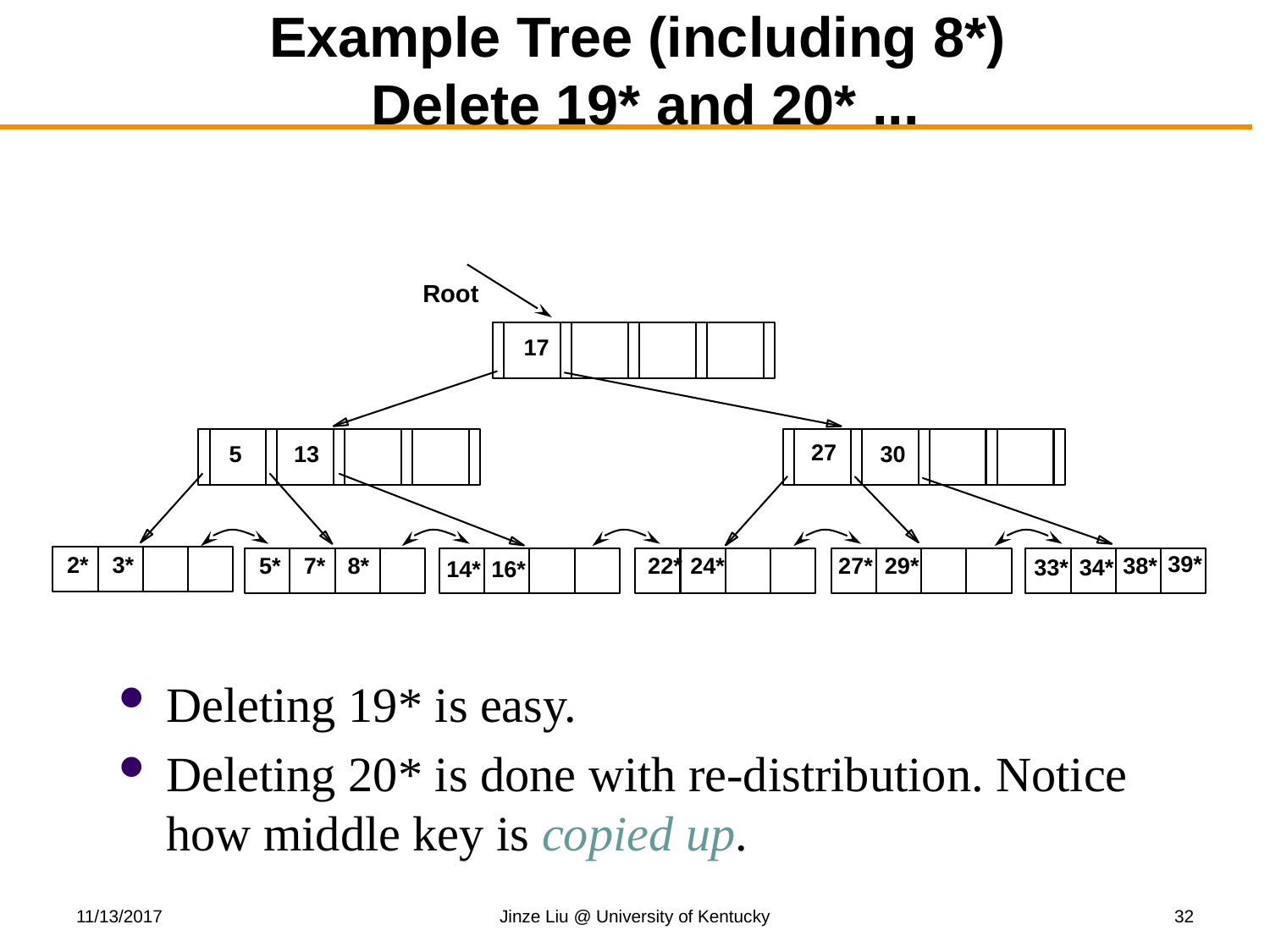

# Example Tree (including 8*) Delete 19* and 20* ...

Root

17

27
30
5
13

39*
2*
3*
22*
24*
27*
29*
38*
5*
7*
8*
33*
34*

14*
16*

Root

17

24
30
5
13

39*
2*
3*
19*
20*
22*
24*
27*
38*
5*
7*
8*
29*
33*
34*

14*
16*

Deleting 19* is easy.
Deleting 20* is done with re-distribution. Notice how middle key is copied up.

11/13/2017
Jinze Liu @ University of Kentucky
32